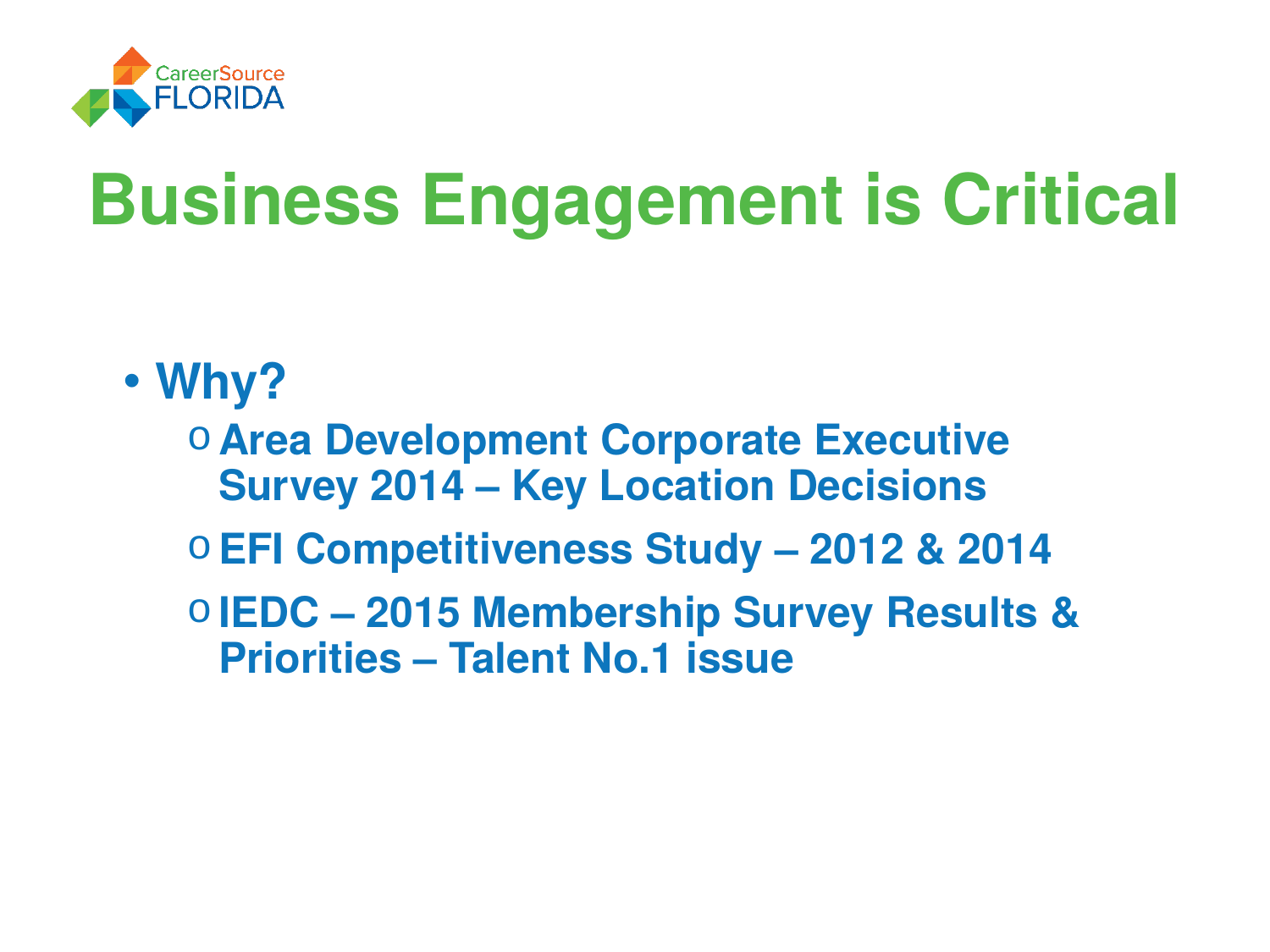

# Business Engagement is Critical
Why?
Area Development Corporate Executive Survey 2014 – Key Location Decisions
EFI Competitiveness Study – 2012 & 2014
IEDC – 2015 Membership Survey Results & Priorities – Talent No.1 issue